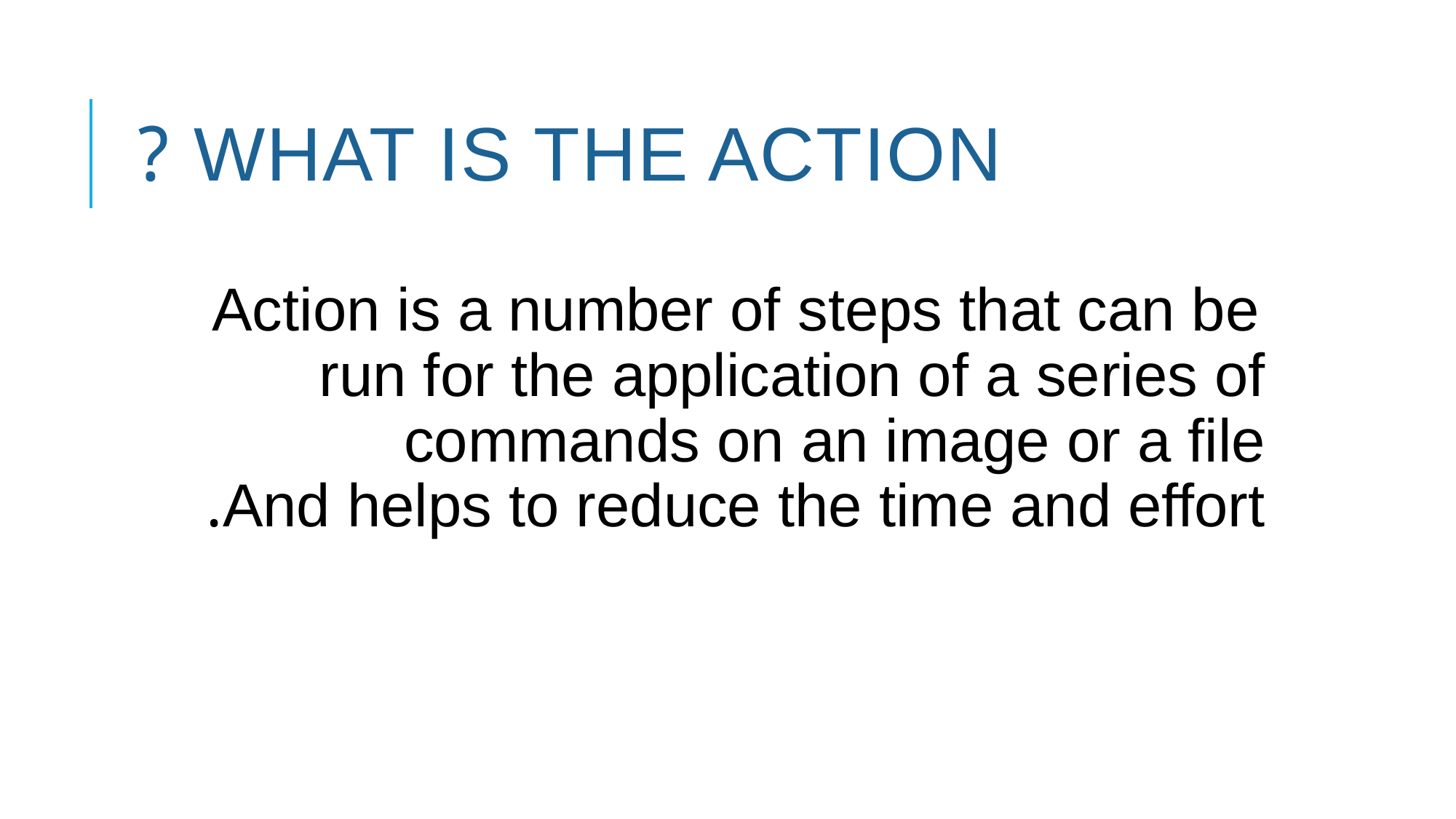

# What is the action ?
Action is a number of steps that can be run for the application of a series of commands on an image or a file
And helps to reduce the time and effort.